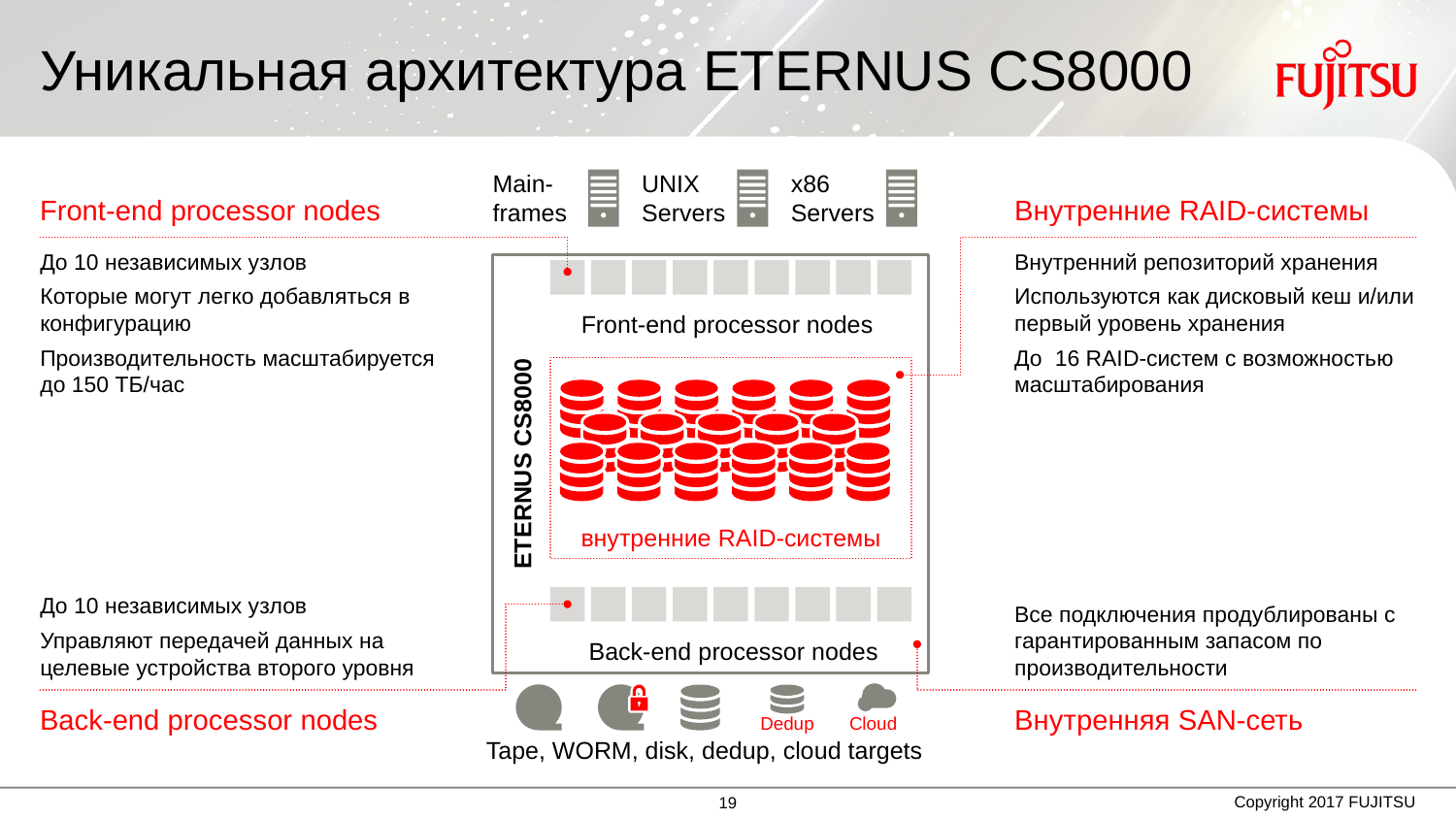

# Уникальная архитектура ETERNUS CS8000
Main-
frames
UNIX
Servers
x86
Servers

Front-end processor nodes
Внутренние RAID-системы

До 10 независимых узлов
Которые могут легко добавляться в конфигурацию
Производительность масштабируется до 150 ТБ/час
Внутренний репозиторий хранения
Используются как дисковый кеш и/или первый уровень хранения
До  16 RAID-систем с возможностью масштабирования

Front-end processor nodes
внутренние RAID-системы

ETERNUS CS8000
До 10 независимых узлов
Управляют передачей данных на целевые устройства второго уровня
Все подключения продублированы с гарантированным запасом по производительности

Back-end processor nodes

Dedup
Back-end processor nodes
Внутренняя SAN-сеть
Cloud
Tape, WORM, disk, dedup, cloud targets